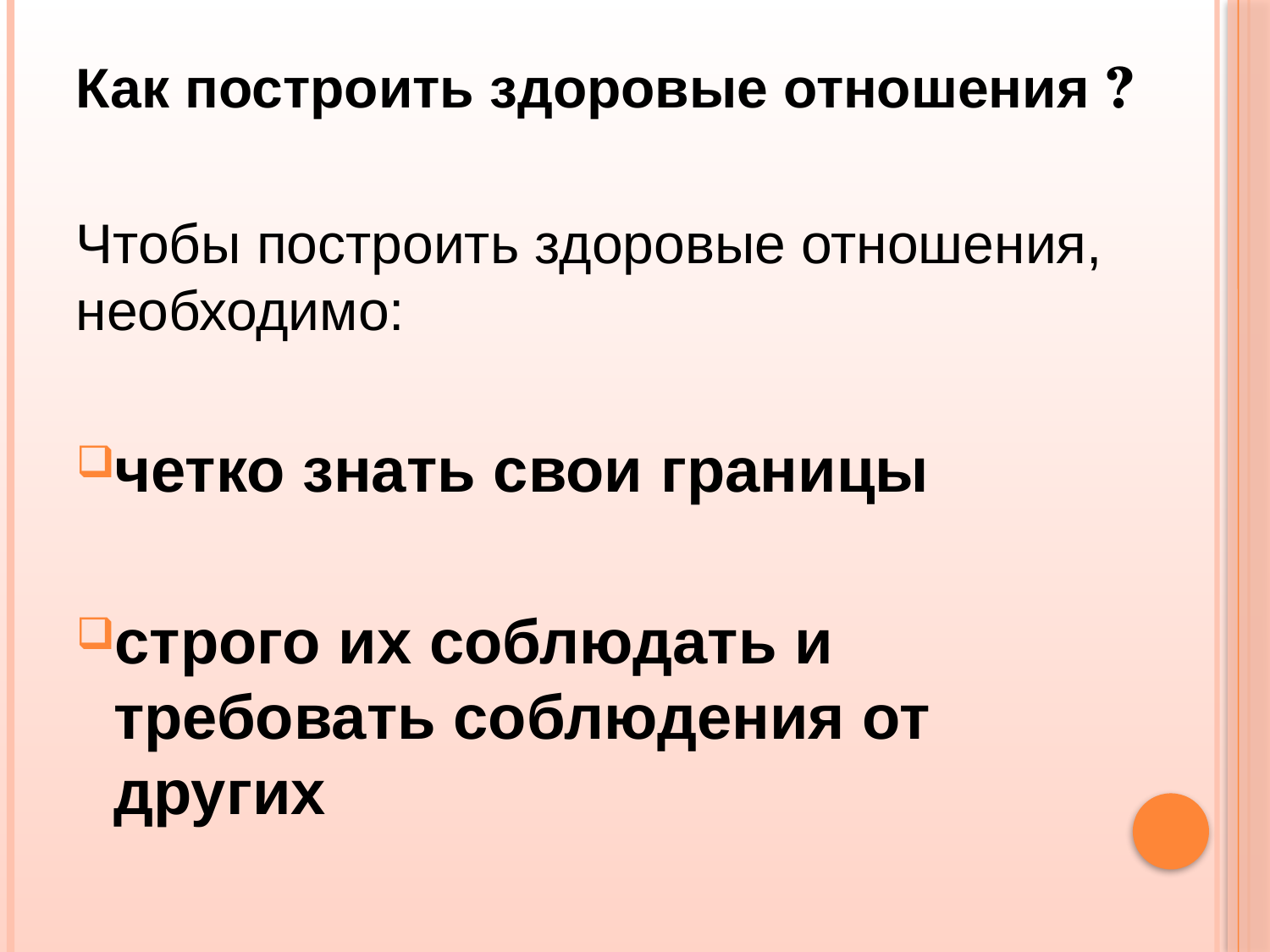

Как построить здоровые отношения ?

Чтобы построить здоровые отношения, необходимо:

четко знать свои границы

строго их соблюдать и требовать соблюдения от других